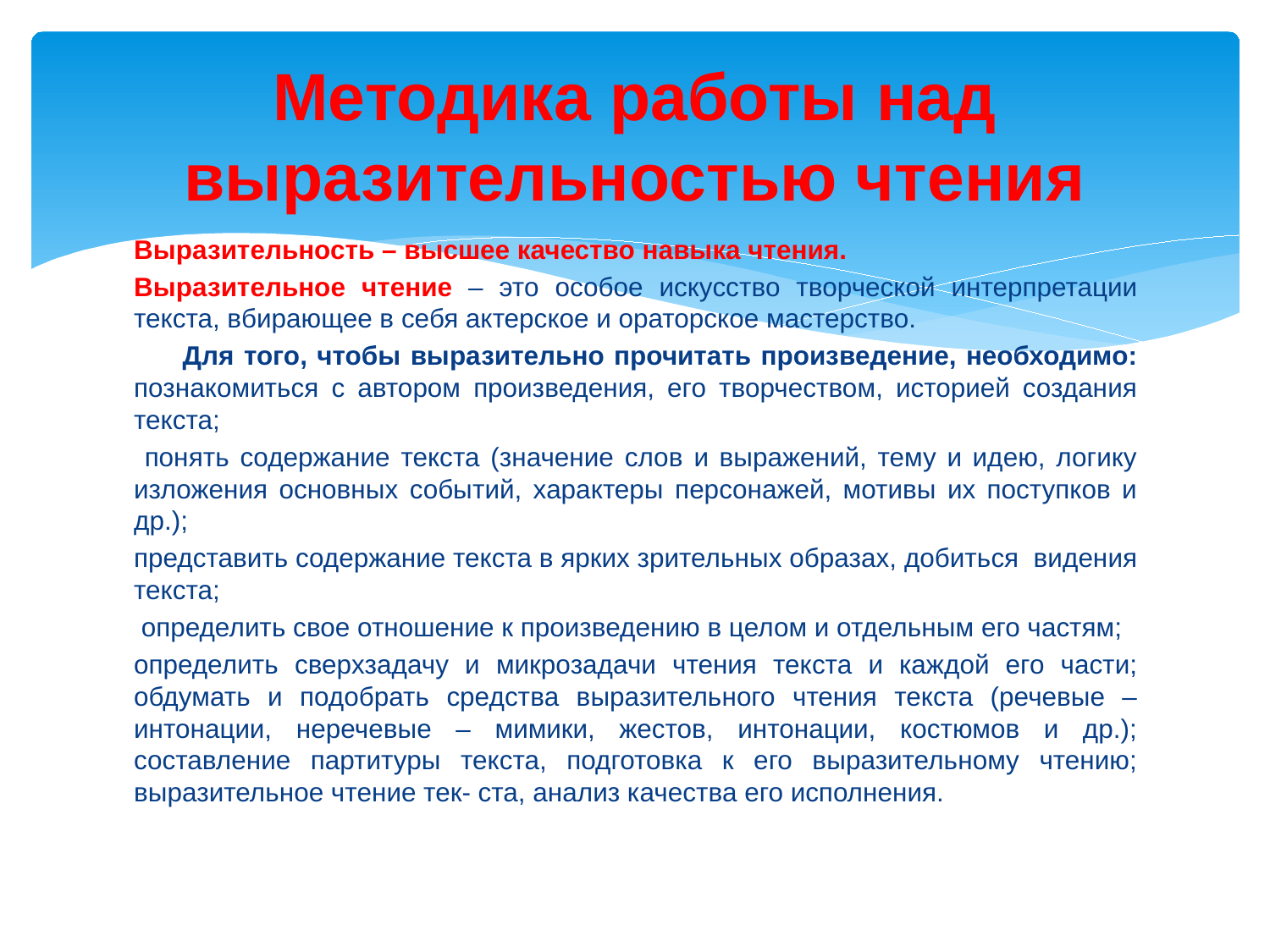

# Методика работы над выразительностью чтения
Выразительность – высшее качество навыка чтения.
Выразительное чтение – это особое искусство творческой интерпретации текста, вбирающее в себя актерское и ораторское мастерство.
     Для того, чтобы выразительно прочитать произведение, необходимо: познакомиться с автором произведения, его творчеством, историей создания текста;
 понять содержание текста (значение слов и выражений, тему и идею, логику изложения основных событий, характеры персонажей, мотивы их поступков и др.);
представить содержание текста в ярких зрительных образах, добиться  видения текста;
 определить свое отношение к произведению в целом и отдельным его частям;
определить сверхзадачу и микрозадачи чтения текста и каждой его части; обдумать и подобрать средства выразительного чтения текста (речевые – интонации, неречевые – мимики, жестов, интонации, костюмов и др.); составление партитуры текста, подготовка к его выразительному чтению; выразительное чтение тек- ста, анализ качества его исполнения.